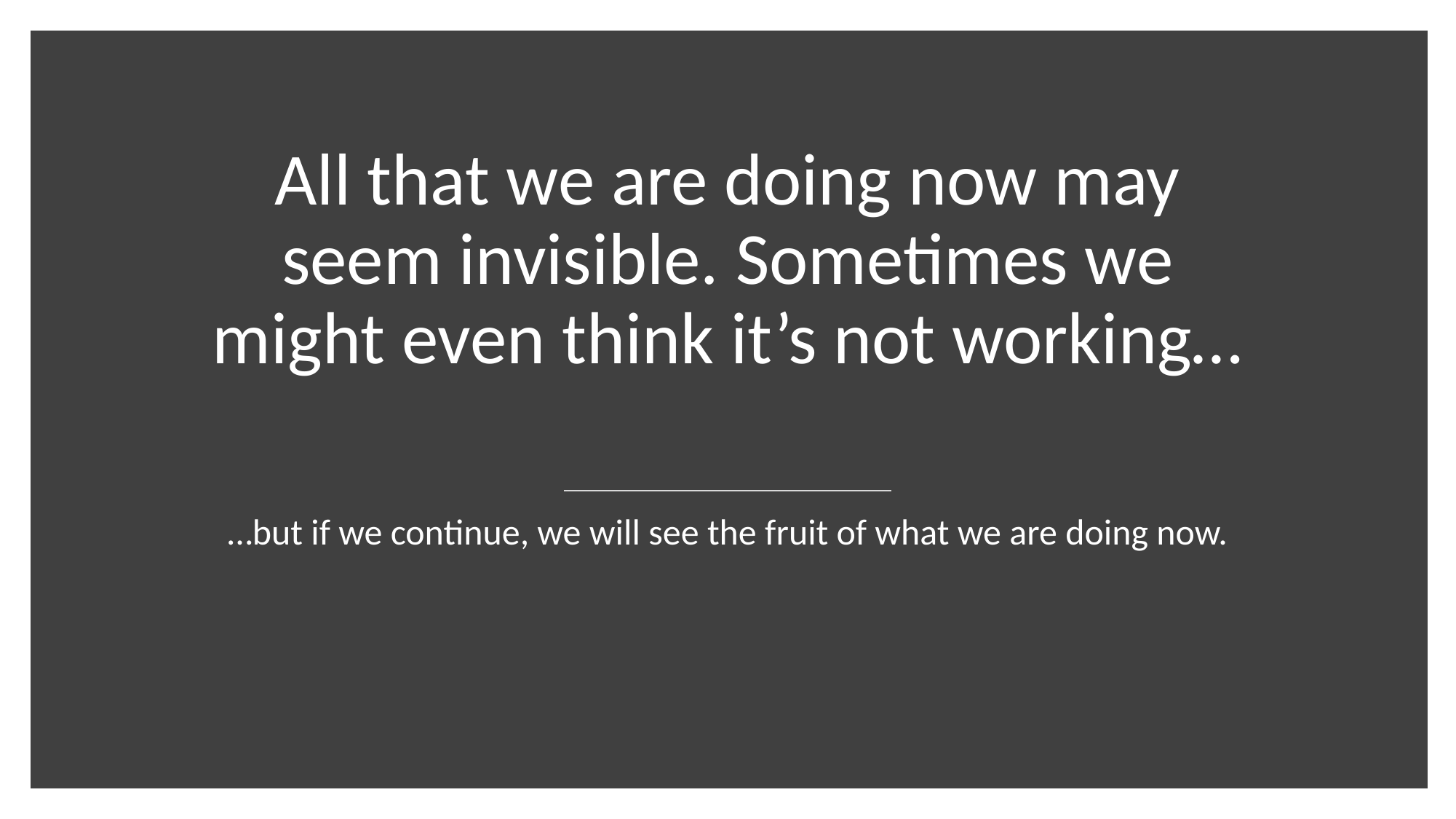

# All that we are doing now may seem invisible. Sometimes we might even think it’s not working…
…but if we continue, we will see the fruit of what we are doing now.